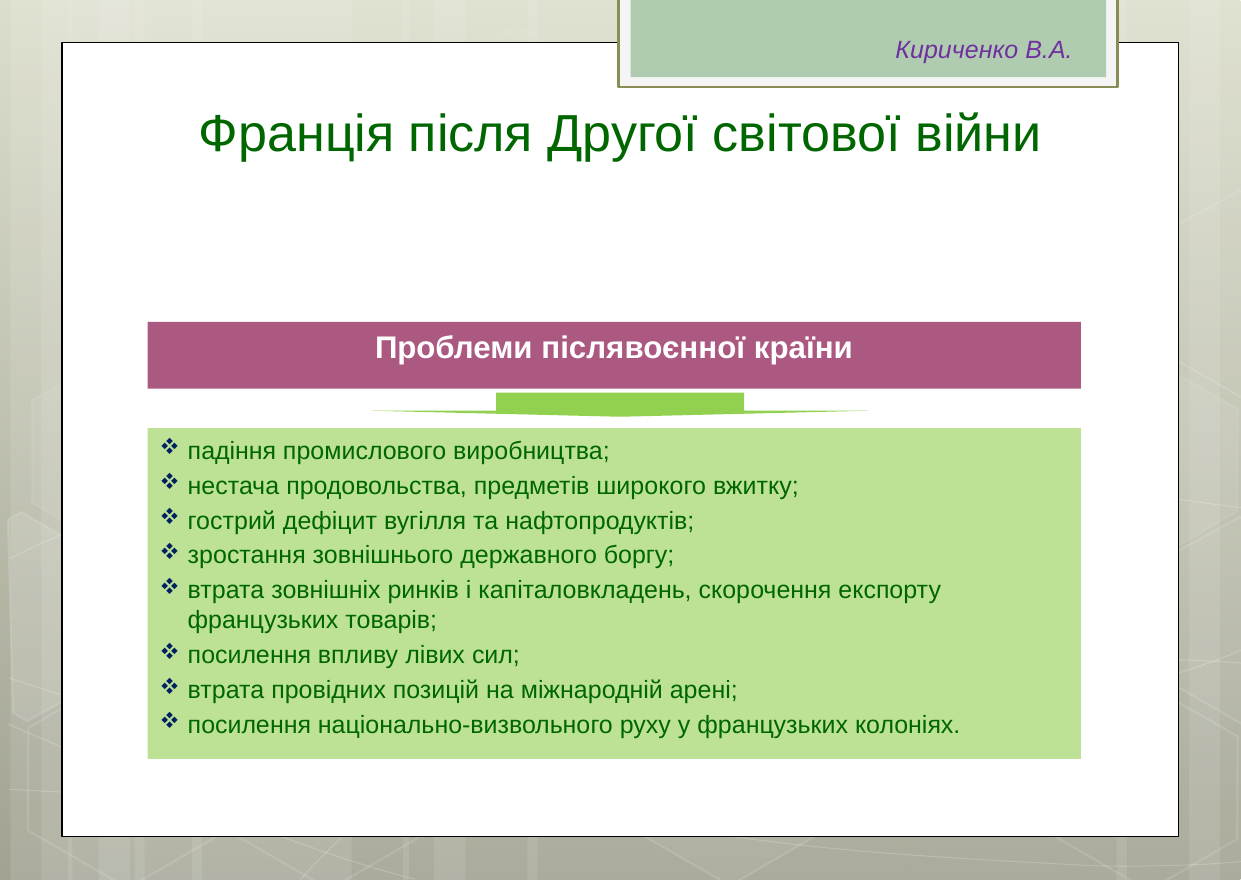

Кириченко В.А.
# Франція після Другої світової війни
Проблеми післявоєнної країни

падіння промислового виробництва;
нестача продовольства, предметів широкого вжитку;
гострий дефіцит вугілля та нафтопродуктів;
зростання зовнішнього державного боргу;
втрата зовнішніх ринків і капіталовкладень, скорочення експорту французьких товарів;
посилення впливу лівих сил;
втрата провідних позицій на міжнародній арені;
посилення національно-визвольного руху у французьких колоніях.